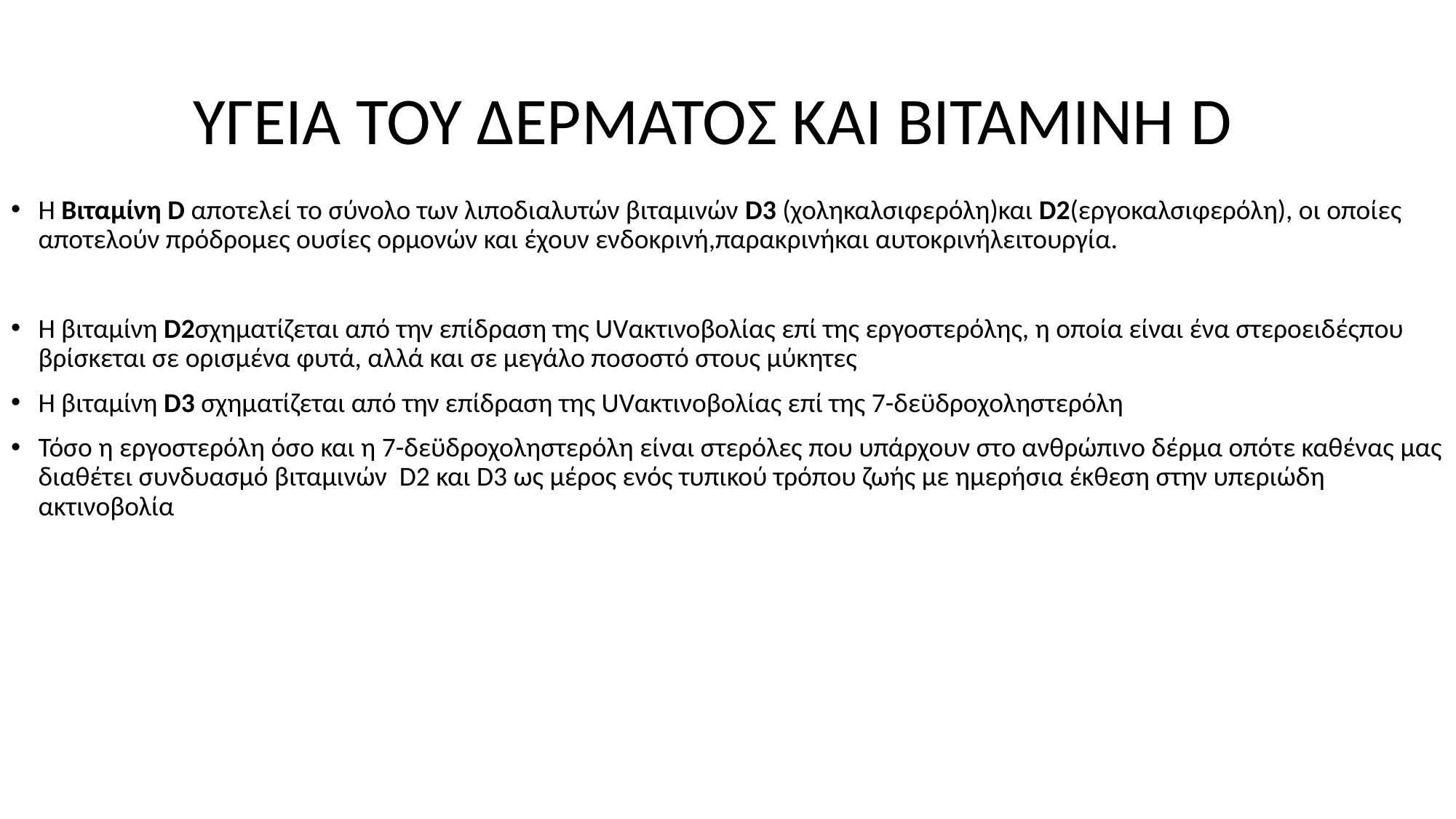

# ΥΓΕΙΑ ΤΟΥ ΔΕΡΜΑΤΟΣ ΚΑΙ ΒΙΤΑΜΙΝΗ D

H Βιταμίνη D αποτελεί το σύνολο των λιποδιαλυτών βιταμινών D3 (χοληκαλσιφερόλη)και D2(εργοκαλσιφερόλη), οι οποίες αποτελούν πρόδρομες ουσίες ορμονών και έχουν ενδοκρινή,παρακρινήκαι αυτοκρινήλειτουργία.

Η βιταμίνη D2σχηματίζεται από την επίδραση της UVακτινοβολίας επί της εργοστερόλης, η οποία είναι ένα στεροειδέςπου βρίσκεται σε ορισμένα φυτά, αλλά και σε μεγάλο ποσοστό στους μύκητες
Η βιταμίνη D3 σχηματίζεται από την επίδραση της UVακτινοβολίας επί της 7-δεϋδροχοληστερόλη
Τόσο η εργοστερόλη όσο και η 7-δεϋδροχοληστερόλη είναι στερόλες που υπάρχουν στο ανθρώπινο δέρμα οπότε καθένας μας διαθέτει συνδυασμό βιταμινών  D2 και D3 ως μέρος ενός τυπικού τρόπου ζωής με ημερήσια έκθεση στην υπεριώδη ακτινοβολία